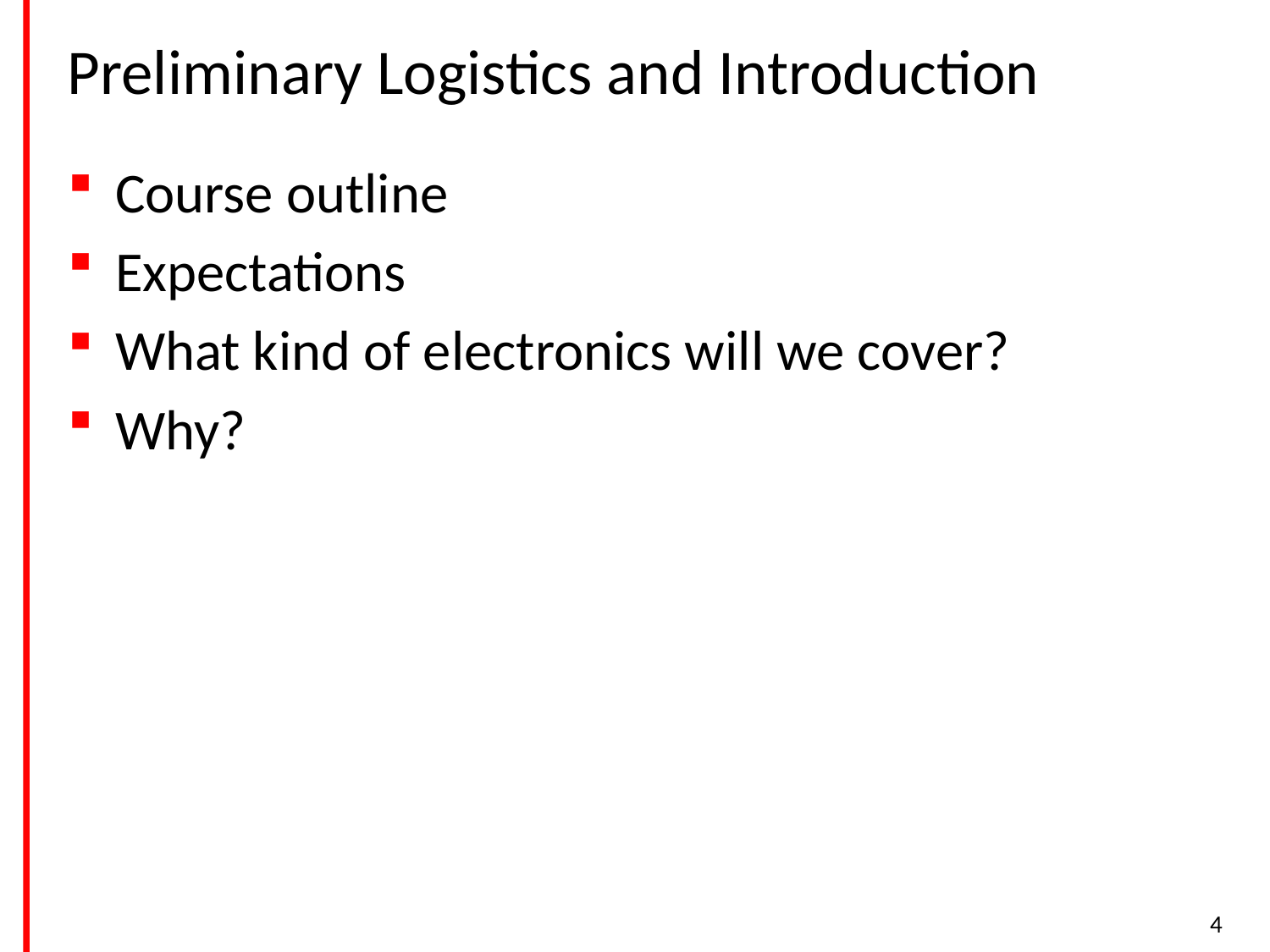

# Preliminary Logistics and Introduction
Course outline
Expectations
What kind of electronics will we cover?
Why?
4